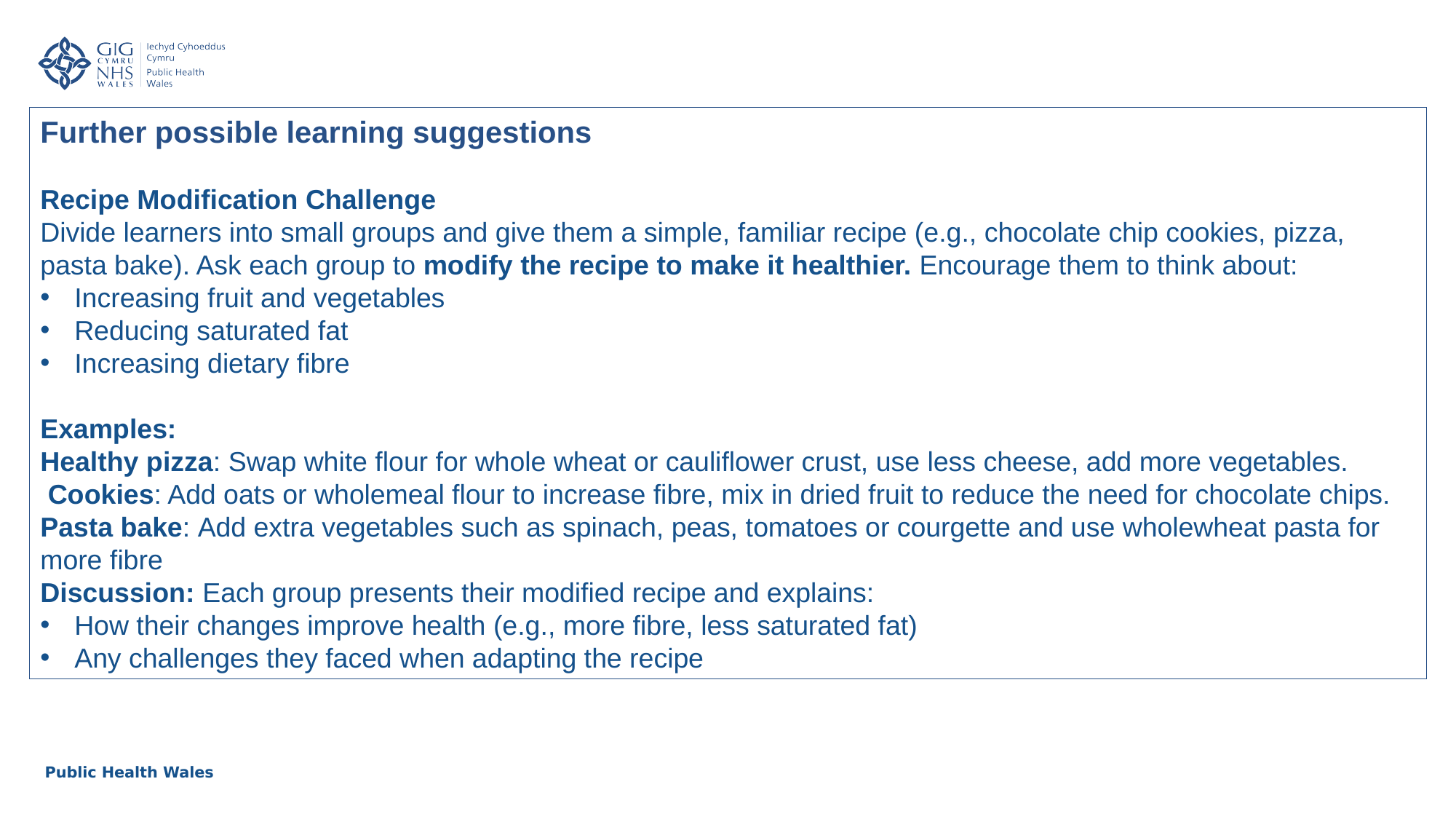

Further possible learning suggestions

Recipe Modification Challenge
Divide learners into small groups and give them a simple, familiar recipe (e.g., chocolate chip cookies, pizza, pasta bake). Ask each group to modify the recipe to make it healthier. Encourage them to think about:
Increasing fruit and vegetables
Reducing saturated fat
Increasing dietary fibre

Examples:
Healthy pizza: Swap white flour for whole wheat or cauliflower crust, use less cheese, add more vegetables.
 Cookies: Add oats or wholemeal flour to increase fibre, mix in dried fruit to reduce the need for chocolate chips.
Pasta bake: Add extra vegetables such as spinach, peas, tomatoes or courgette and use wholewheat pasta for more fibre
Discussion: Each group presents their modified recipe and explains:
How their changes improve health (e.g., more fibre, less saturated fat)
Any challenges they faced when adapting the recipe